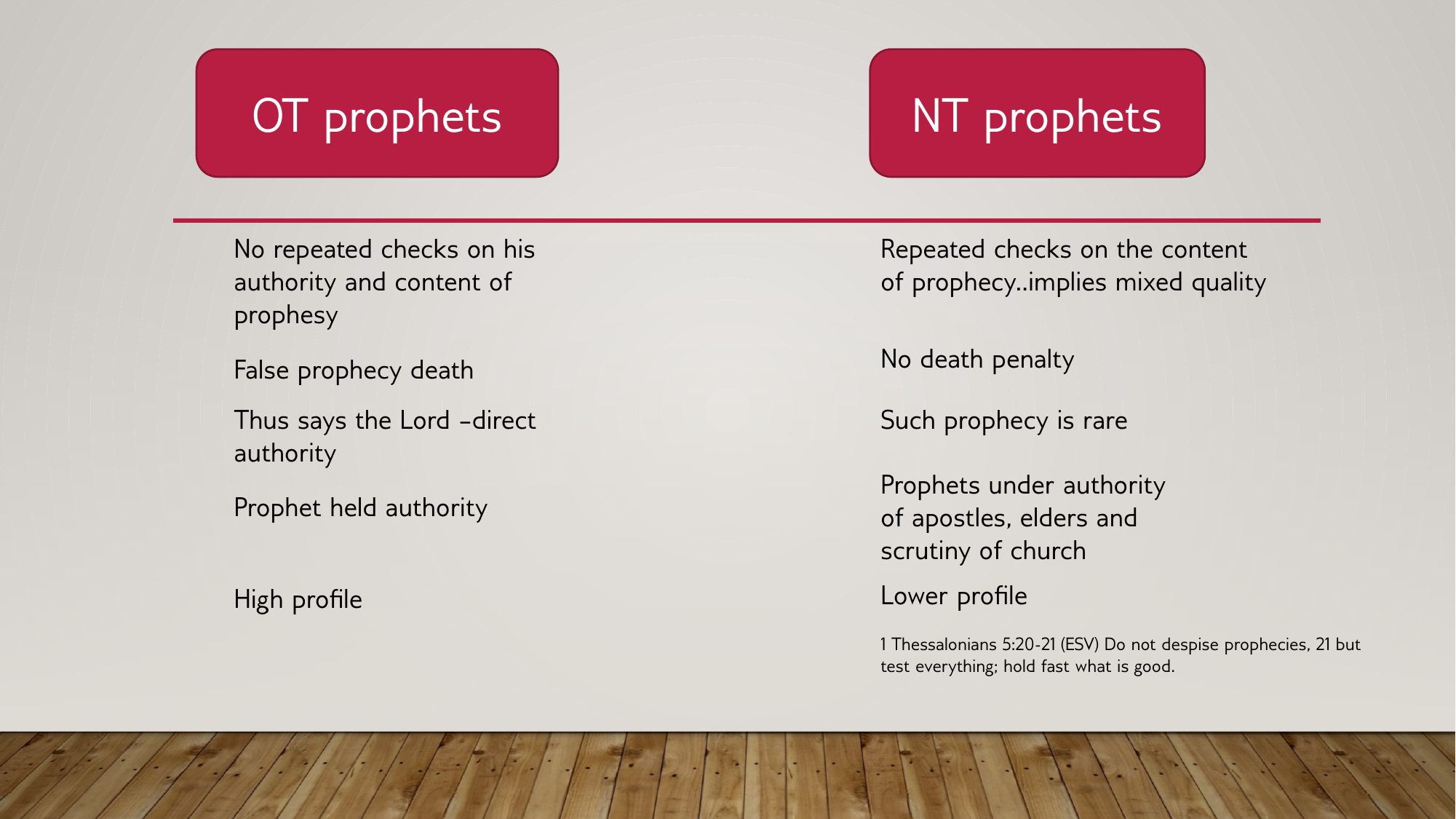

OT prophets
NT prophets
No repeated checks on his authority and content of prophesy
Repeated checks on the content of prophecy..implies mixed quality
No death penalty
False prophecy death
Thus says the Lord –direct authority
Such prophecy is rare
Prophets under authority of apostles, elders and scrutiny of church
Prophet held authority
Lower profile
High profile
1 Thessalonians 5:20-21 (ESV) Do not despise prophecies, 21 but test everything; hold fast what is good.